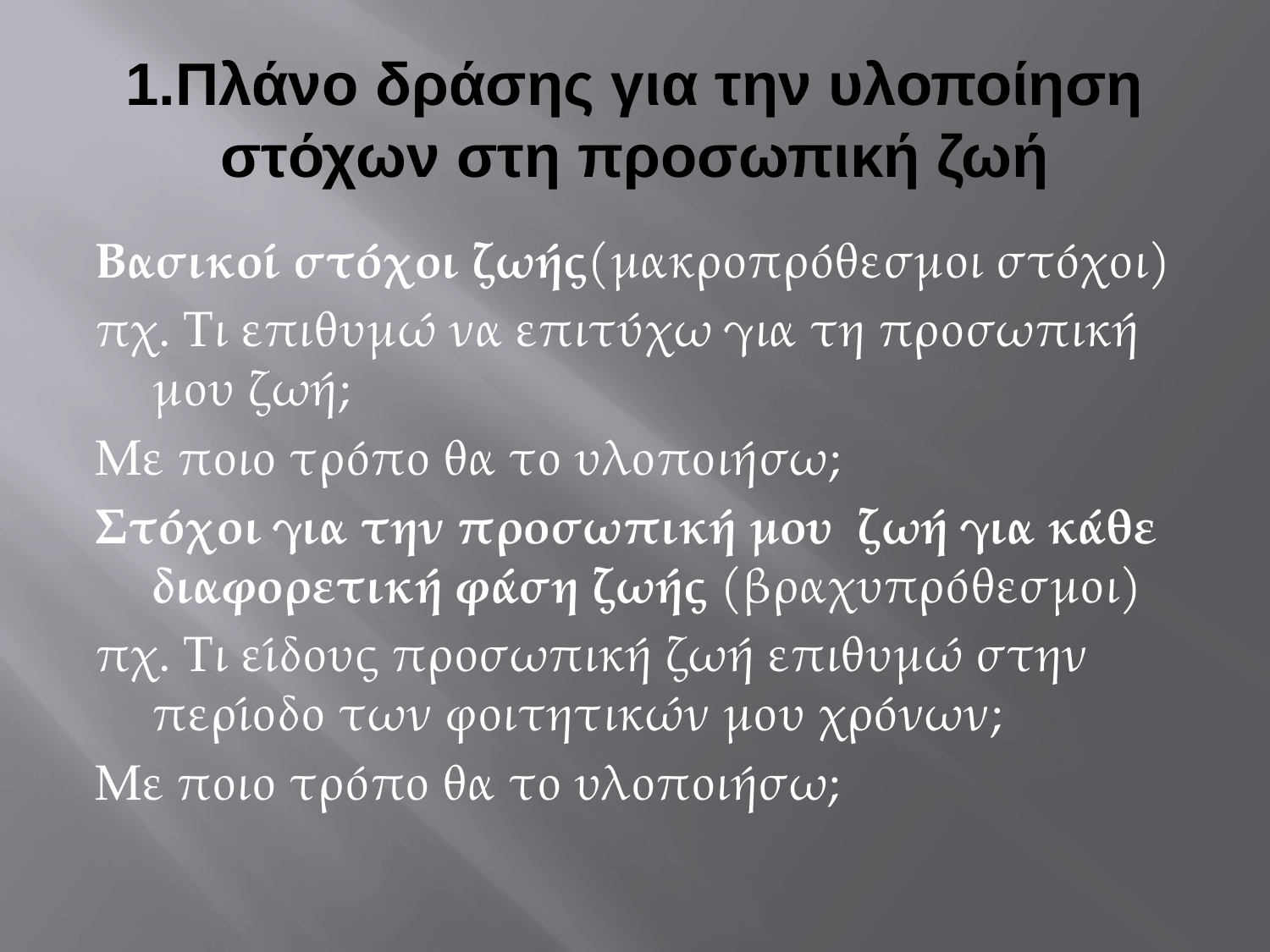

# 1.Πλάνο δράσης για την υλοποίηση στόχων στη προσωπική ζωή
Βασικοί στόχοι ζωής(μακροπρόθεσμοι στόχοι)
πχ. Τι επιθυμώ να επιτύχω για τη προσωπική μου ζωή;
Με ποιο τρόπο θα το υλοποιήσω;
Στόχοι για την προσωπική μου  ζωή για κάθε διαφορετική φάση ζωής (βραχυπρόθεσμοι)
πχ. Τι είδους προσωπική ζωή επιθυμώ στην περίοδο των φοιτητικών μου χρόνων;
Mε ποιο τρόπο θα το υλοποιήσω;